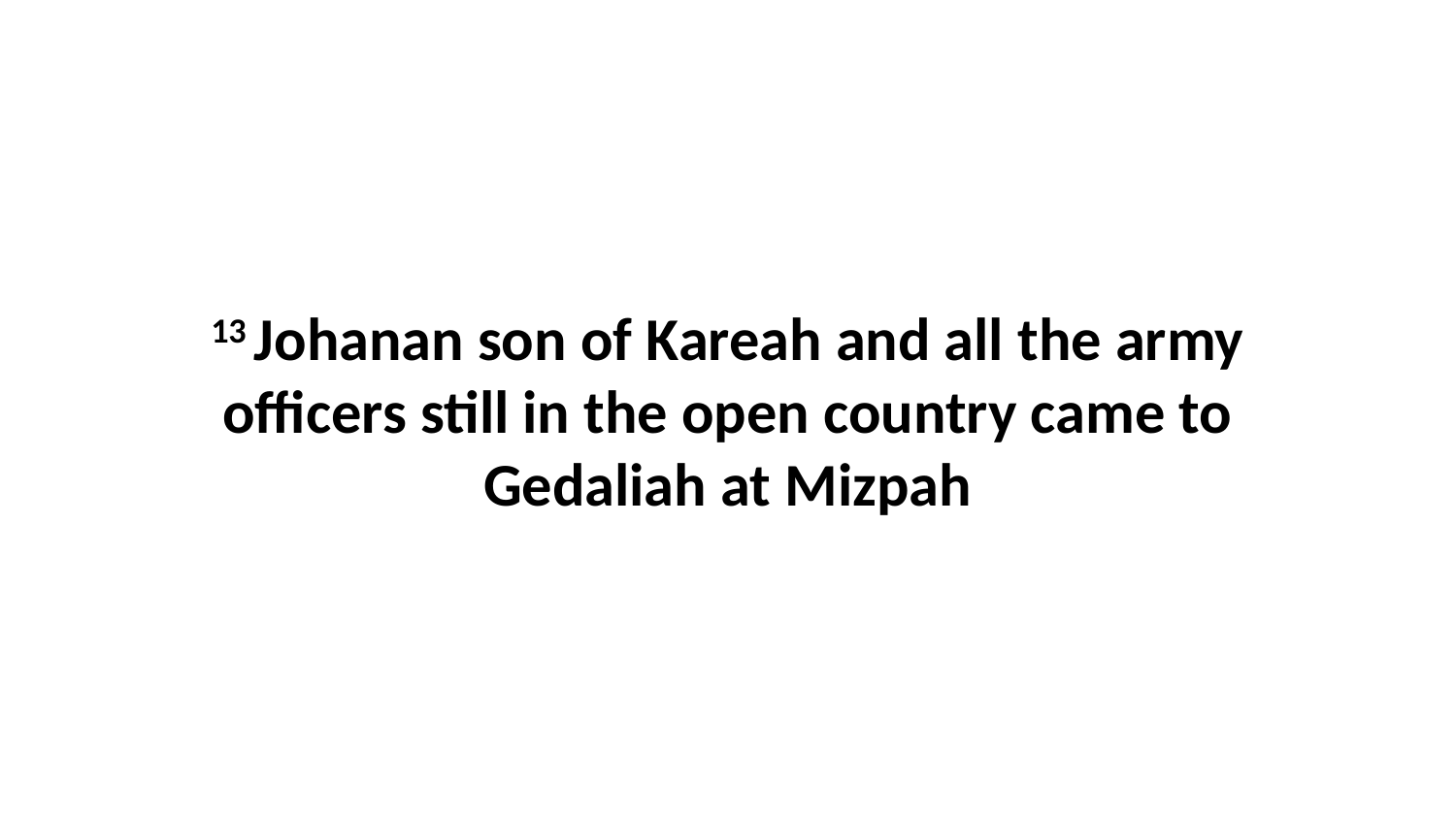

13 Johanan son of Kareah and all the army officers still in the open country came to Gedaliah at Mizpah